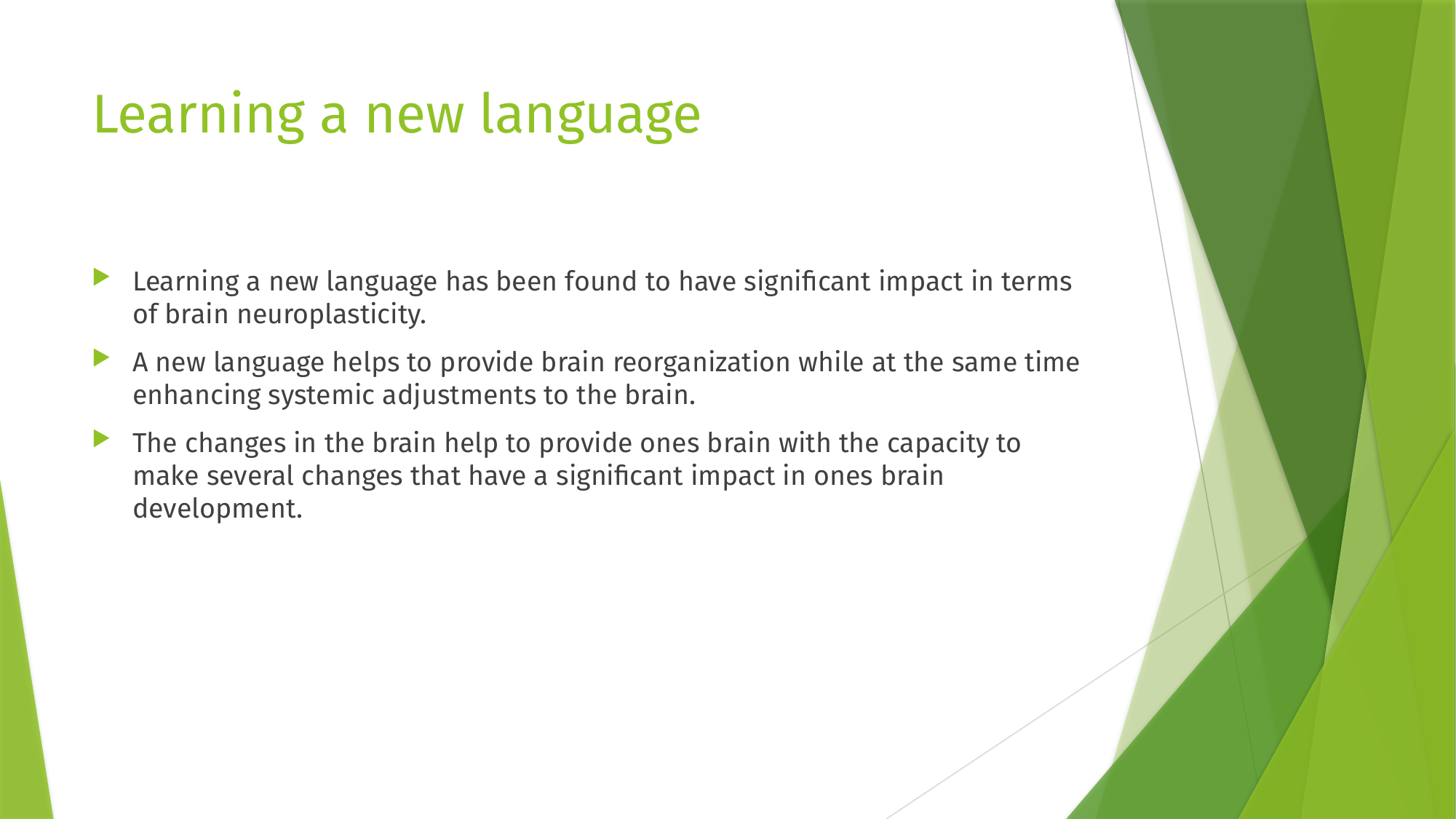

# Learning a new language
Learning a new language has been found to have significant impact in terms of brain neuroplasticity.
A new language helps to provide brain reorganization while at the same time enhancing systemic adjustments to the brain.
The changes in the brain help to provide ones brain with the capacity to make several changes that have a significant impact in ones brain development.